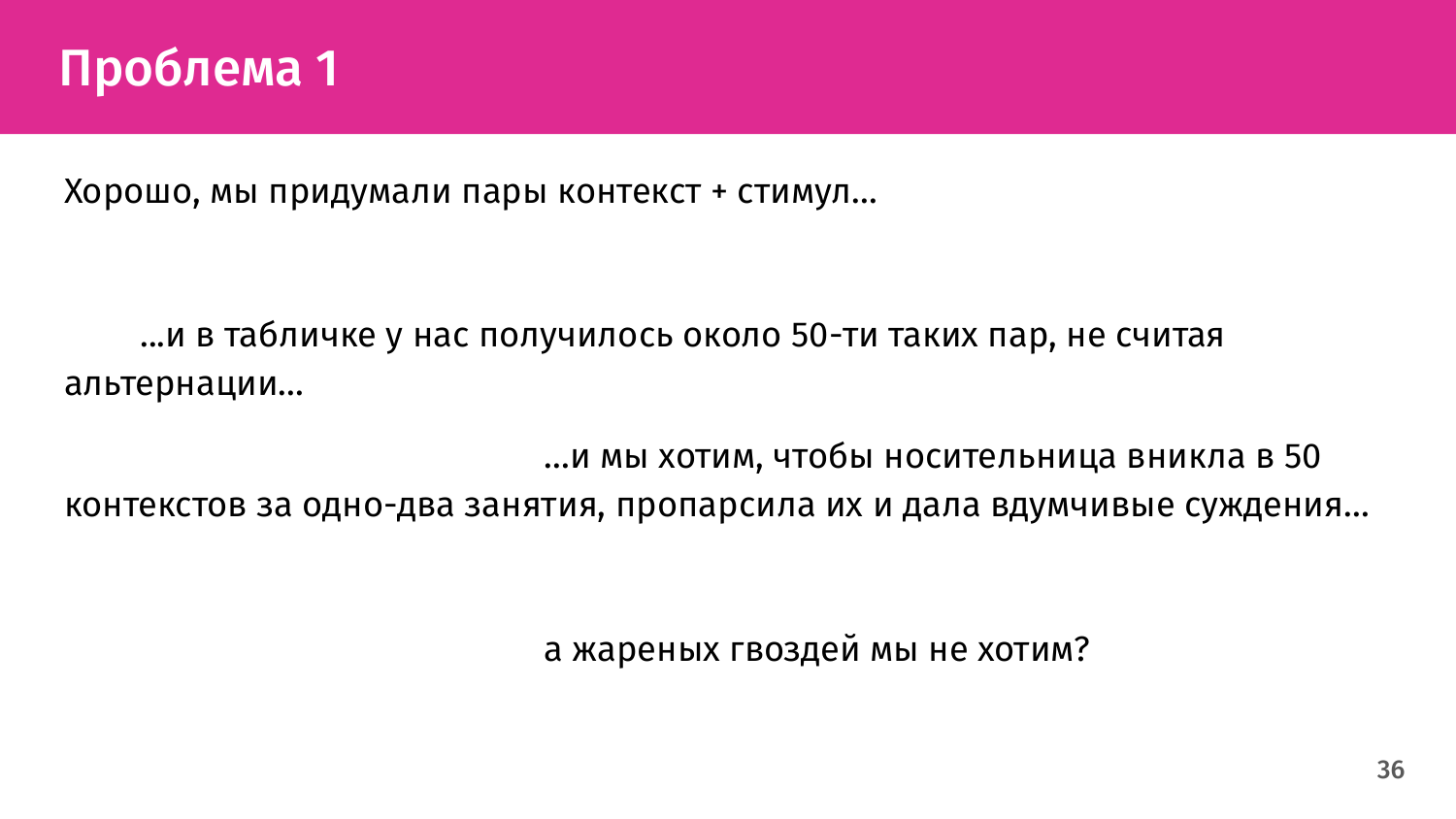

# Проблема 1
Хорошо, мы придумали пары контекст + стимул…

...и в табличке у нас получилось около 50-ти таких пар, не считая альтернации…
…и мы хотим, чтобы носительница вникла в 50 контекстов за одно-два занятия, пропарсила их и дала вдумчивые суждения…

а жареных гвоздей мы не хотим?
36